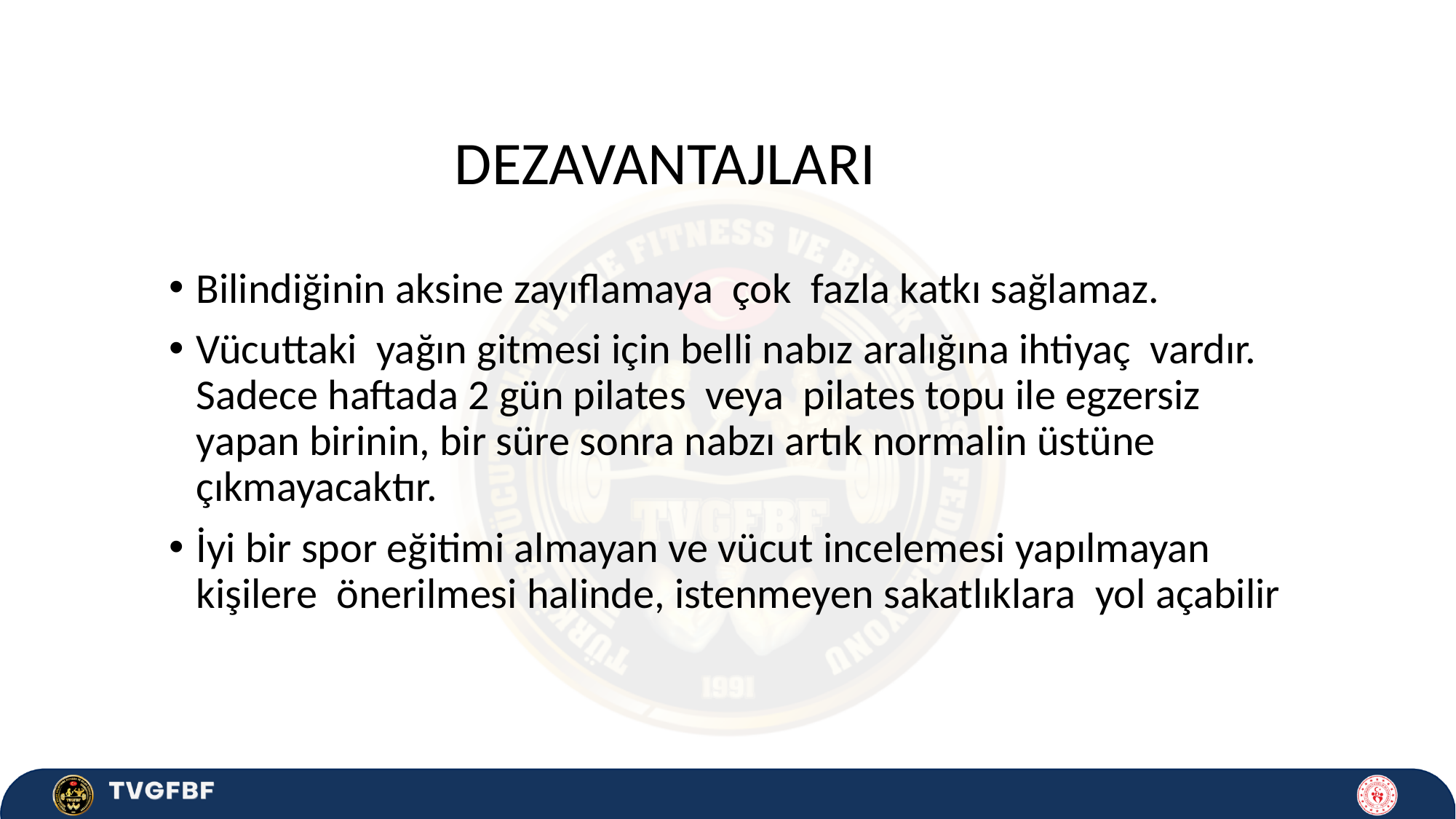

# DEZAVANTAJLARI

Bilindiğinin aksine zayıflamaya  çok  fazla katkı sağlamaz.
Vücuttaki  yağın gitmesi için belli nabız aralığına ihtiyaç  vardır. Sadece haftada 2 gün pilates  veya  pilates topu ile egzersiz  yapan birinin, bir süre sonra nabzı artık normalin üstüne    çıkmayacaktır.
İyi bir spor eğitimi almayan ve vücut incelemesi yapılmayan  kişilere  önerilmesi halinde, istenmeyen sakatlıklara  yol açabilir